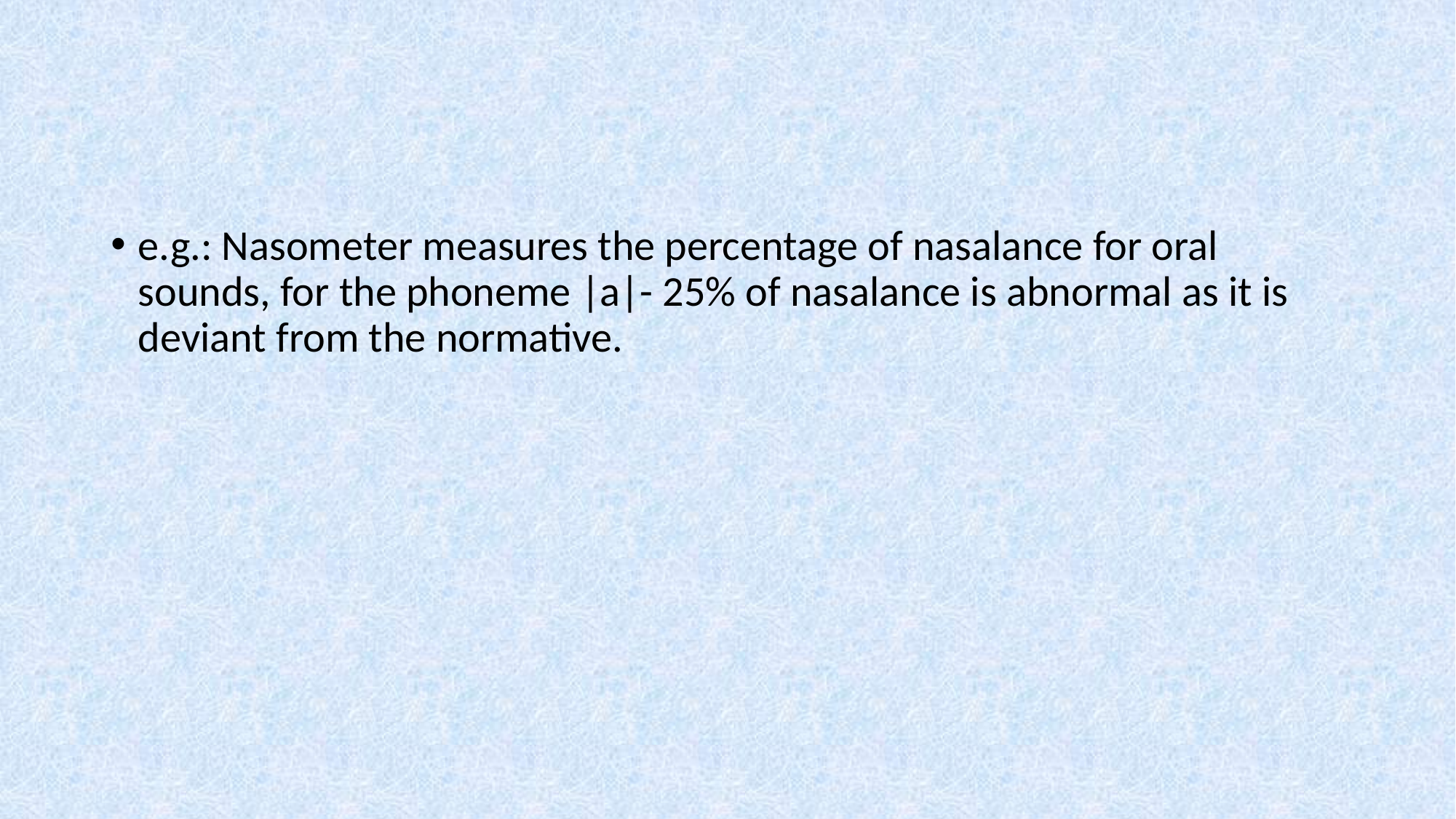

e.g.: Nasometer measures the percentage of nasalance for oral sounds, for the phoneme |a|- 25% of nasalance is abnormal as it is deviant from the normative.